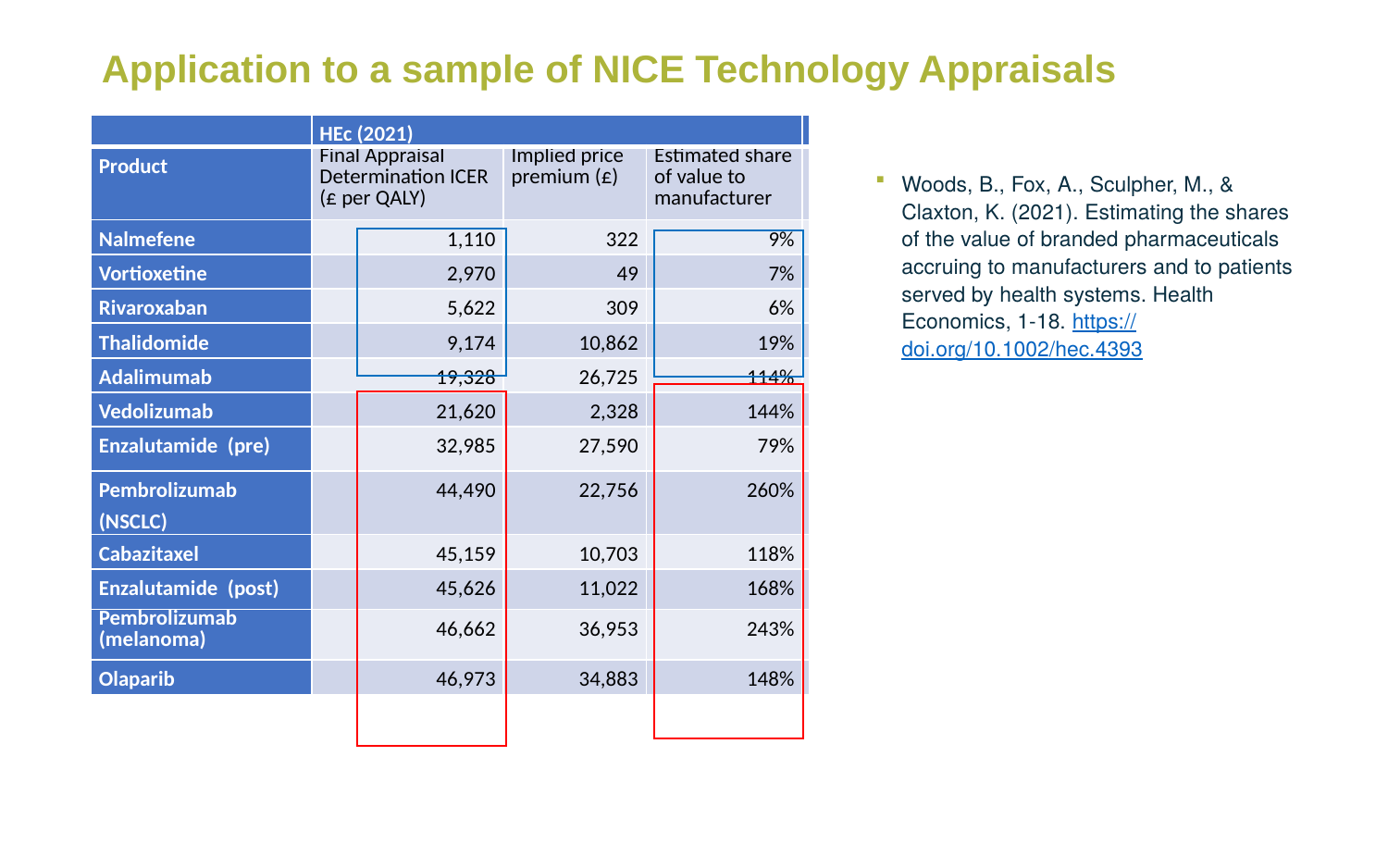

# Application to a sample of NICE Technology Appraisals

|  | HEc (2021) |  |  | Optimal analysis |  |  |
| --- | --- | --- | --- | --- | --- | --- |
| Product | Final Appraisal Determination ICER (£ per QALY) | Implied price premium (£) | Estimated share of value to manufacturer | Share to manufacturer | Optimal implied price premium under IPP (£) | Optimal approval norm under IPP (£ per QALY) |
| Nalmefene | 1,110 | 322 | 9% | 22% | 784 | 7,910 |
| Vortioxetine | 2,970 | 49 | 7% | 22% | 157 | 9,234 |
| Rivaroxaban | 5,622 | 309 | 6% | 22% | 1,136 | 12,519 |
| Thalidomide | 9,174 | 10,862 | 19% | 22% | 12,565 | 10,570 |
| Adalimumab | 19,328 | 26,725 | 114% | 22% | 5,143 | -3,632§ |
| Vedolizumab | 21,620 | 2,328 | 144% | 22% | 357 | 10,671 |
| Enzalutamide (pre) | 32,985 | 27,590 | 79% | 22% | 7,687 | -6,820 § |
| Pembrolizumab (NSCLC) | 44,490 | 22,756 | 260% | 22% | 1,928 | 10,120 |
| Cabazitaxel | 45,159 | 10,703 | 118% | 22% | 1,993 | 8,407 |
| Enzalutamide (post) | 45,626 | 11,022 | 168% | 22% | 1,442 | 8,782 |
| Pembrolizumab (melanoma) | 46,662 | 36,953 | 243% | 22% | 3,347 | 8,902 |
| Olaparib | 46,973 | 34,883 | 148% | 22% | 5,181 | 9,845 |
Woods, B., Fox, A., Sculpher, M., & Claxton, K. (2021). Estimating the shares of the value of branded pharmaceuticals accruing to manufacturers and to patients served by health systems. Health Economics, 1-18. https://doi.org/10.1002/hec.4393